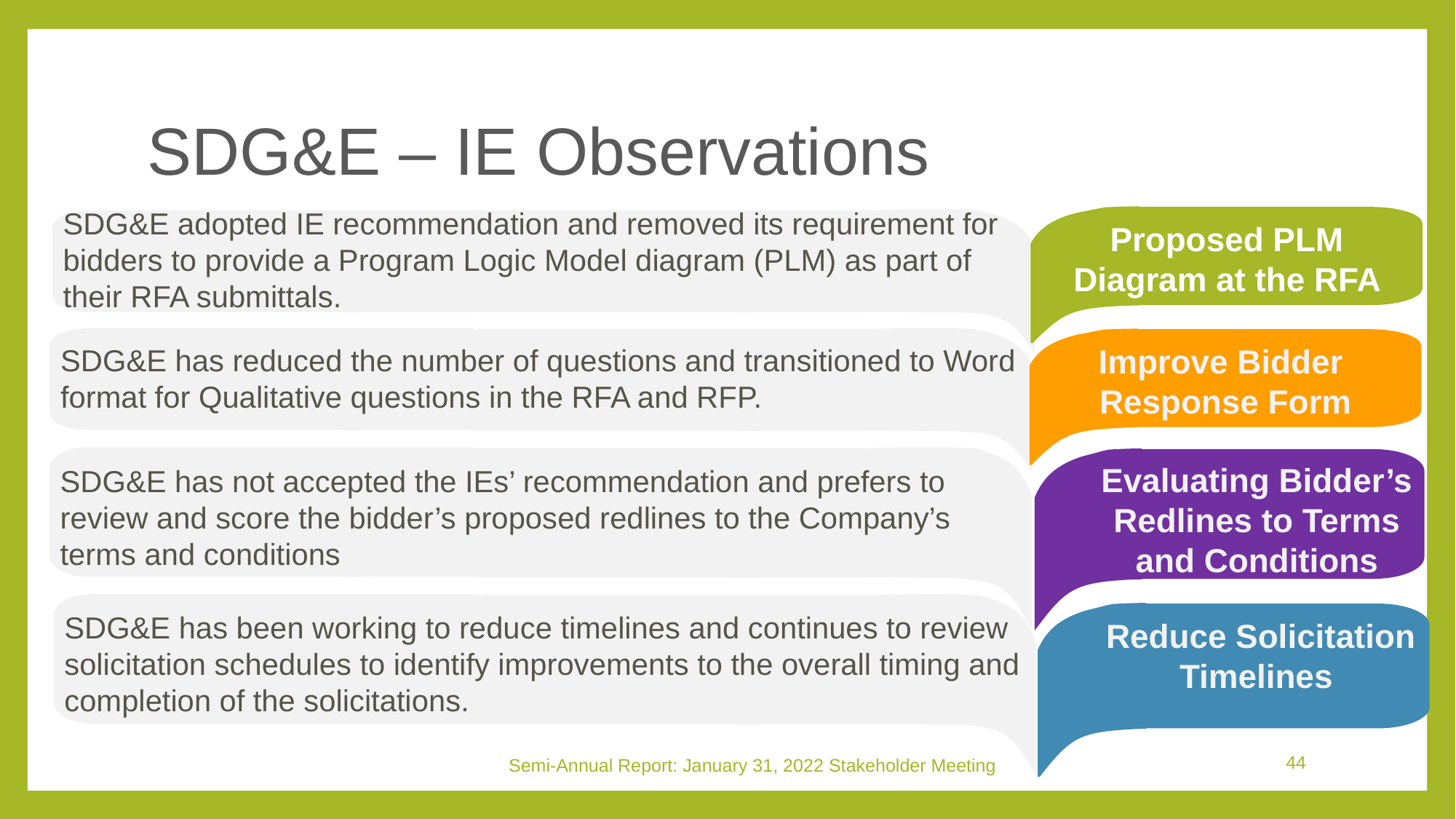

# SDG&E – IE Observations
Proposed PLM Diagram at the RFA Stage

SDG&E adopted IE recommendation and removed its requirement for bidders to provide a Program Logic Model diagram (PLM) as part of their RFA submittals.
.
SDG&E has reduced the number of questions and transitioned to Word format for Qualitative questions in the RFA and RFP.
Improve Bidder
Response Form
SDG&E has not accepted the IEs’ recommendation and prefers to review and score the bidder’s proposed redlines to the Company’s terms and conditions
Evaluating Bidder’s Redlines to Terms and Conditions
SDG&E has been working to reduce timelines and continues to review solicitation schedules to identify improvements to the overall timing and completion of the solicitations.
Reduce Solicitation Timelines
44

Semi-Annual Report: January 31, 2022 Stakeholder Meeting